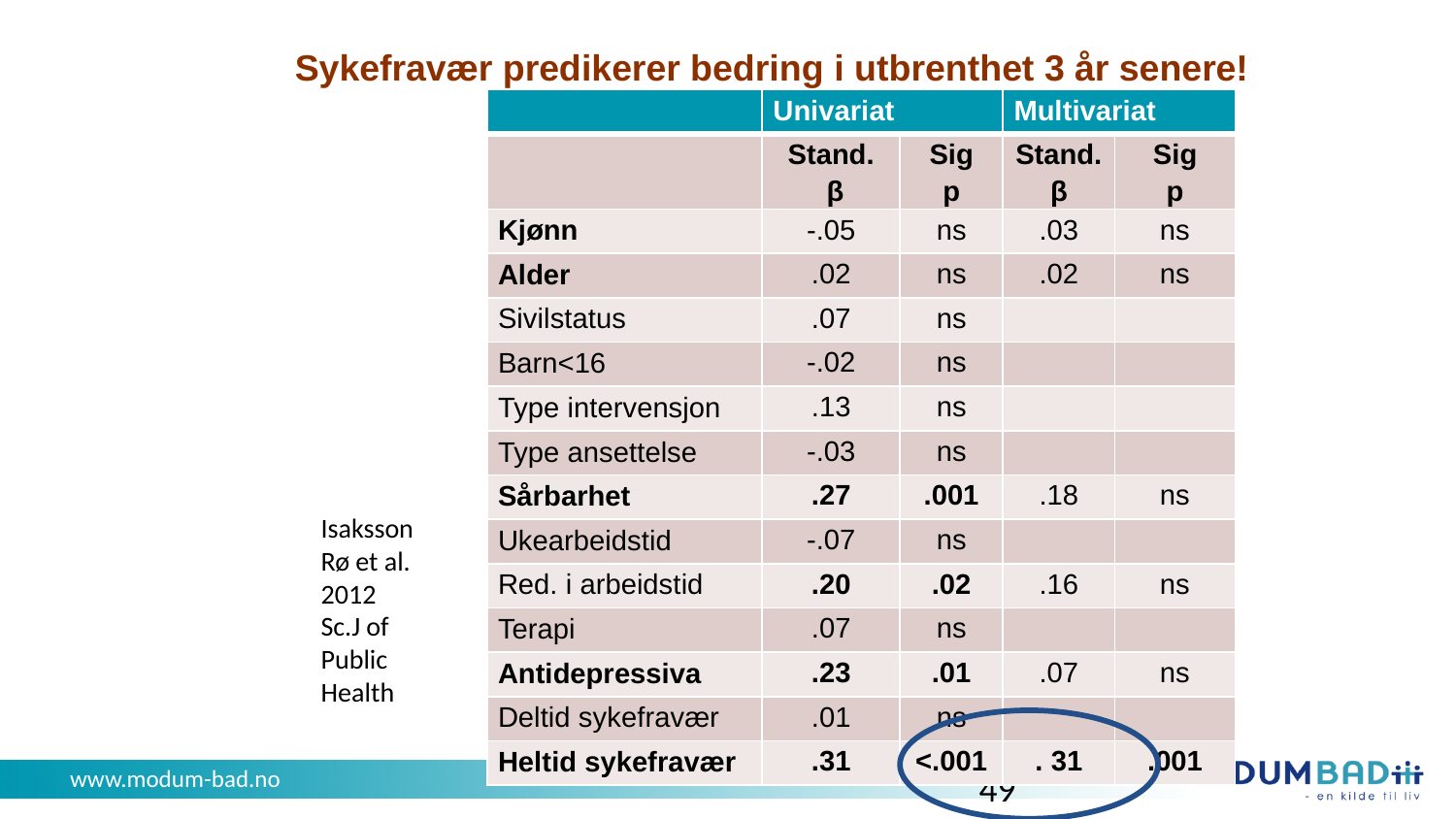

Sykefravær predikerer bedring i utbrenthet 3 år senere!
|  | Univariat |  | Multivariat |  |
| --- | --- | --- | --- | --- |
|  | Stand. β | Sig p | Stand. β | Sig p |
| Kjønn | -.05 | ns | .03 | ns |
| Alder | .02 | ns | .02 | ns |
| Sivilstatus | .07 | ns |  |  |
| Barn<16 | -.02 | ns |  |  |
| Type intervensjon | .13 | ns |  |  |
| Type ansettelse | -.03 | ns |  |  |
| Sårbarhet | .27 | .001 | .18 | ns |
| Ukearbeidstid | -.07 | ns |  |  |
| Red. i arbeidstid | .20 | .02 | .16 | ns |
| Terapi | .07 | ns |  |  |
| Antidepressiva | .23 | .01 | .07 | ns |
| Deltid sykefravær | .01 | ns |  |  |
| Heltid sykefravær | .31 | <.001 | . 31 | .001 |
Isaksson Rø et al. 2012
Sc.J of Public Health

49